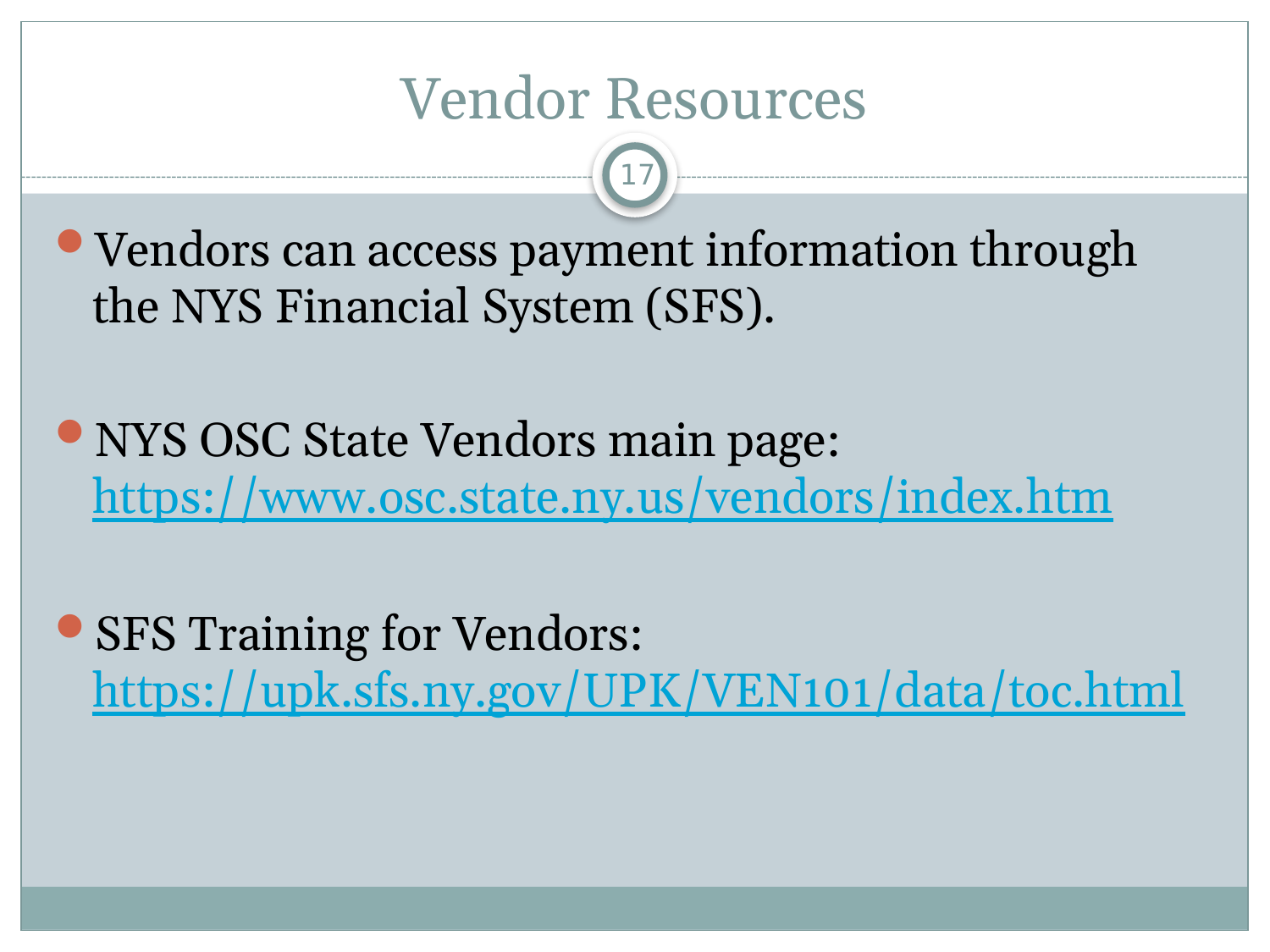

# Vendor Resources
17
Vendors can access payment information through the NYS Financial System (SFS).

NYS OSC State Vendors main page:  https://www.osc.state.ny.us/vendors/index.htm

SFS Training for Vendors:  https://upk.sfs.ny.gov/UPK/VEN101/data/toc.html